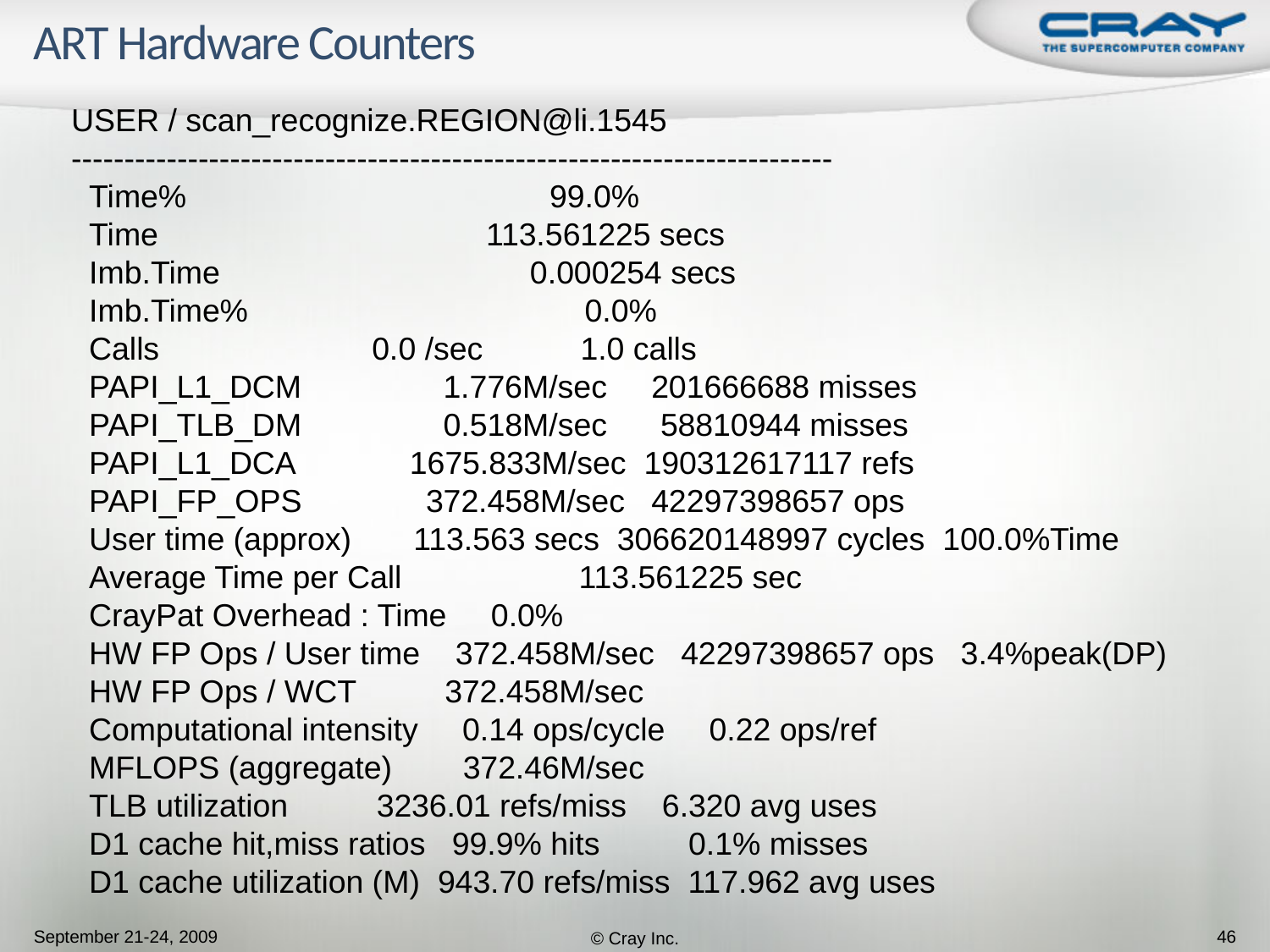

# ART Hardware Counters
USER / scan_recognize.REGION@li.1545
------------------------------------------------------------------------
  Time%                                         99.0%
  Time                                     113.561225 secs
  Imb.Time                                   0.000254 secs
  Imb.Time%                                      0.0%
  Calls                        0.0 /sec           1.0 calls
  PAPI_L1_DCM                1.776M/sec     201666688 misses
  PAPI_TLB_DM                0.518M/sec      58810944 misses
  PAPI_L1_DCA             1675.833M/sec  190312617117 refs
  PAPI_FP_OPS              372.458M/sec   42297398657 ops
  User time (approx)       113.563 secs  306620148997 cycles  100.0%Time
  Average Time per Call                    113.561225 sec
  CrayPat Overhead : Time     0.0%
  HW FP Ops / User time    372.458M/sec   42297398657 ops   3.4%peak(DP)
  HW FP Ops / WCT          372.458M/sec
  Computational intensity     0.14 ops/cycle     0.22 ops/ref
  MFLOPS (aggregate)        372.46M/sec
  TLB utilization          3236.01 refs/miss    6.320 avg uses
  D1 cache hit,miss ratios   99.9% hits          0.1% misses
  D1 cache utilization (M)  943.70 refs/miss  117.962 avg uses

September 21-24, 2009
© Cray Inc.
46